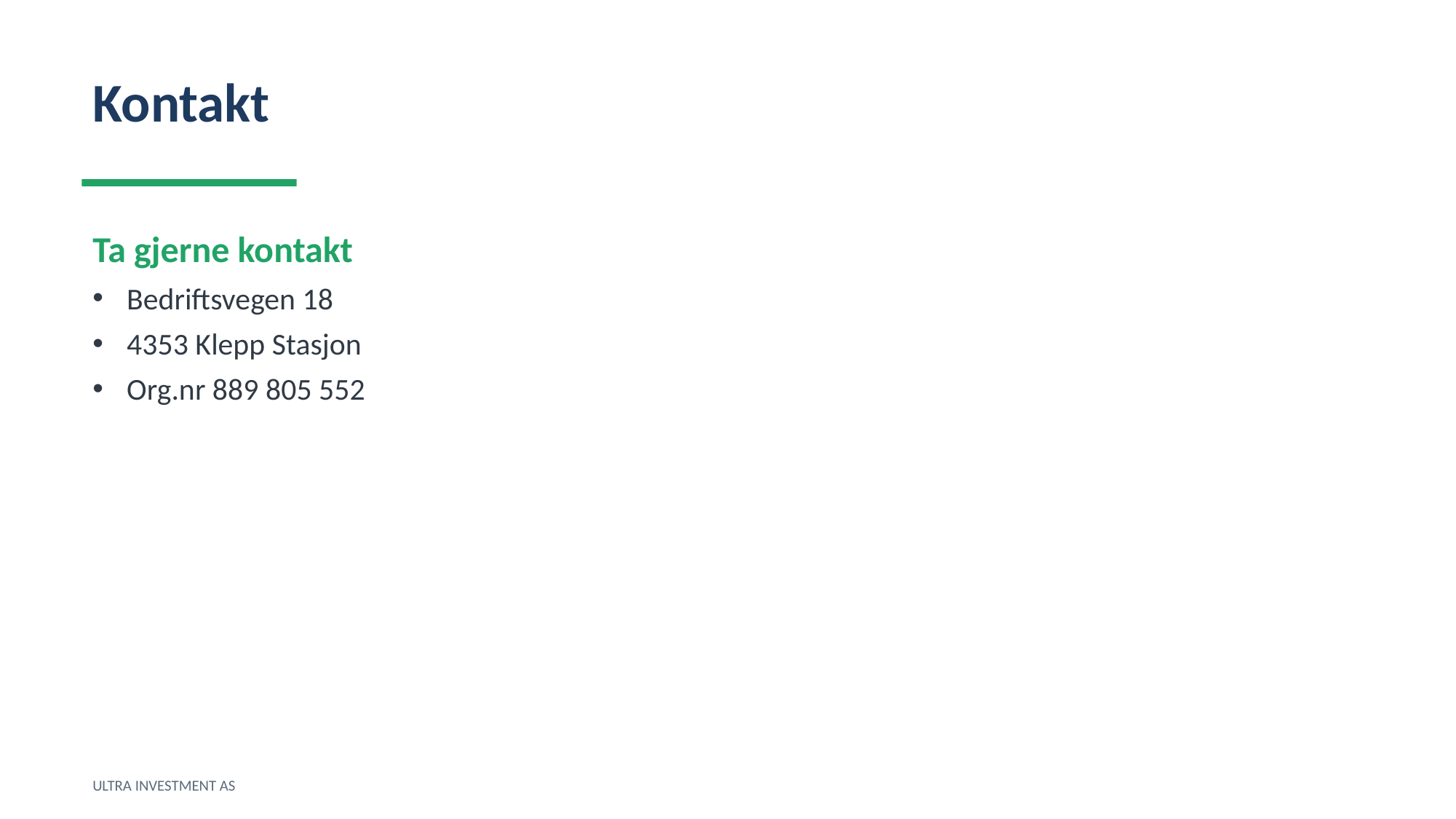

Kontakt

Ta gjerne kontakt
Bedriftsvegen 18
4353 Klepp Stasjon
Org.nr 889 805 552
ULTRA INVESTMENT AS